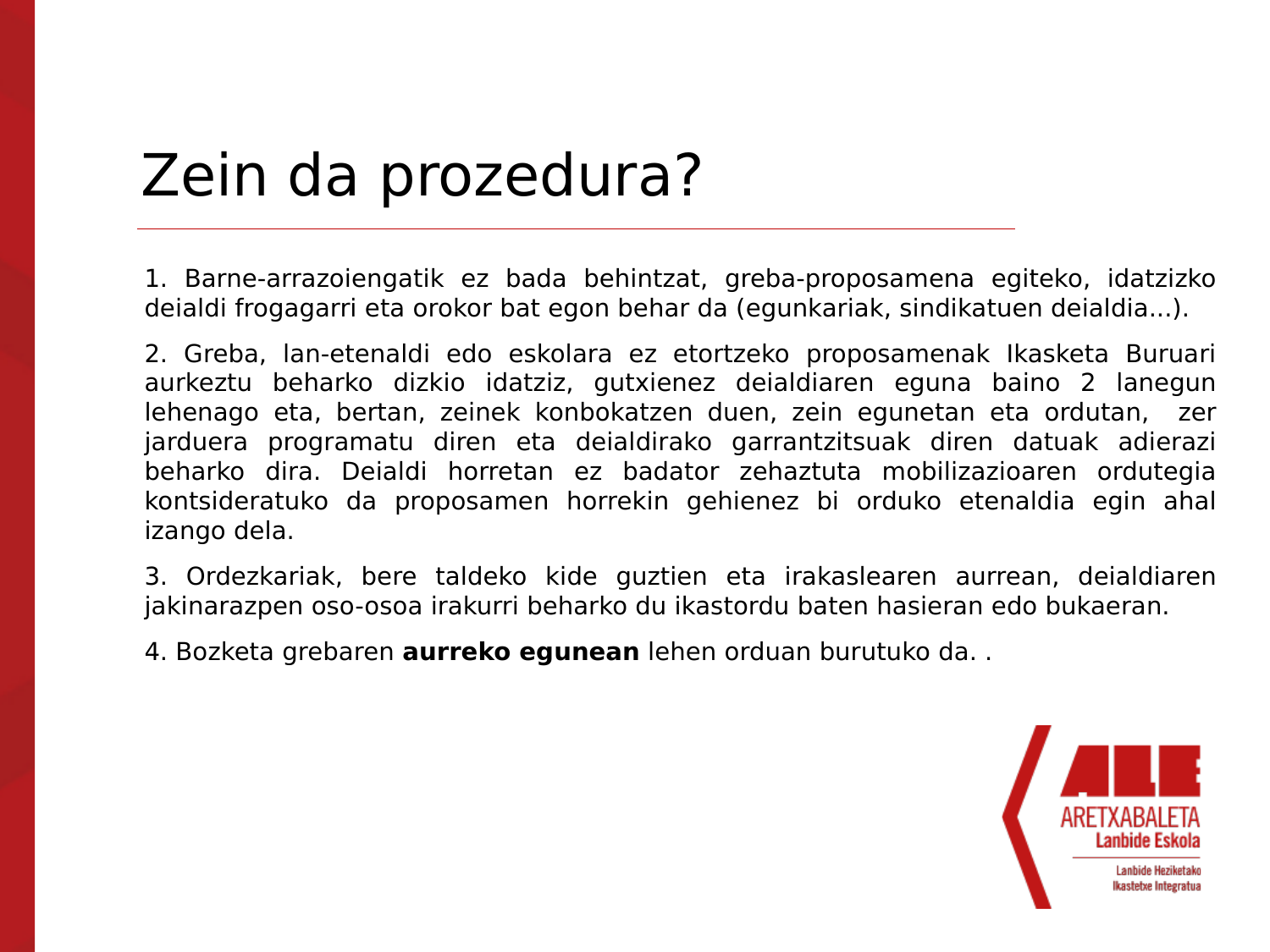

# Zein da prozedura?
1. Barne-arrazoiengatik ez bada behintzat, greba-proposamena egiteko, idatzizko deialdi frogagarri eta orokor bat egon behar da (egunkariak, sindikatuen deialdia...).
2. Greba, lan-etenaldi edo eskolara ez etortzeko proposamenak Ikasketa Buruari aurkeztu beharko dizkio idatziz, gutxienez deialdiaren eguna baino 2 lanegun lehenago eta, bertan, zeinek konbokatzen duen, zein egunetan eta ordutan,  zer jarduera programatu diren eta deialdirako garrantzitsuak diren datuak adierazi beharko dira. Deialdi horretan ez badator zehaztuta mobilizazioaren ordutegia kontsideratuko da proposamen horrekin gehienez bi orduko etenaldia egin ahal izango dela.
3. Ordezkariak, bere taldeko kide guztien eta irakaslearen aurrean, deialdiaren jakinarazpen oso-osoa irakurri beharko du ikastordu baten hasieran edo bukaeran.
4. Bozketa grebaren aurreko egunean lehen orduan burutuko da. .